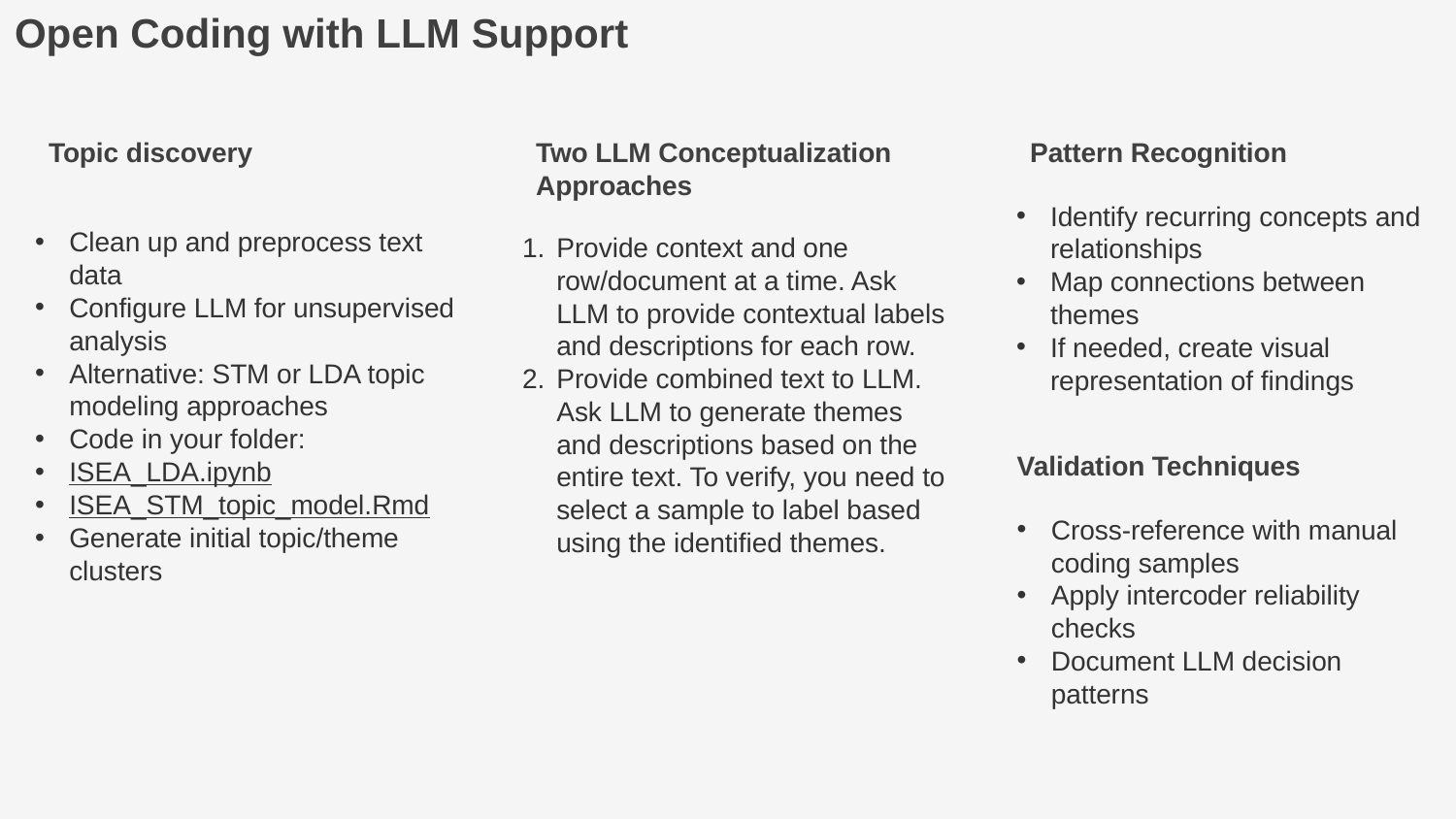

Open Coding with LLM Support

Topic discovery

Two LLM Conceptualization Approaches

Pattern Recognition

Identify recurring concepts and relationships
Map connections between themes
If needed, create visual representation of findings

Clean up and preprocess text data
Configure LLM for unsupervised analysis
Alternative: STM or LDA topic modeling approaches
Code in your folder:
ISEA_LDA.ipynb
ISEA_STM_topic_model.Rmd
Generate initial topic/theme clusters

Provide context and one row/document at a time. Ask LLM to provide contextual labels and descriptions for each row.
Provide combined text to LLM. Ask LLM to generate themes and descriptions based on the entire text. To verify, you need to select a sample to label based using the identified themes.

Validation Techniques

Cross-reference with manual coding samples
Apply intercoder reliability checks
Document LLM decision patterns